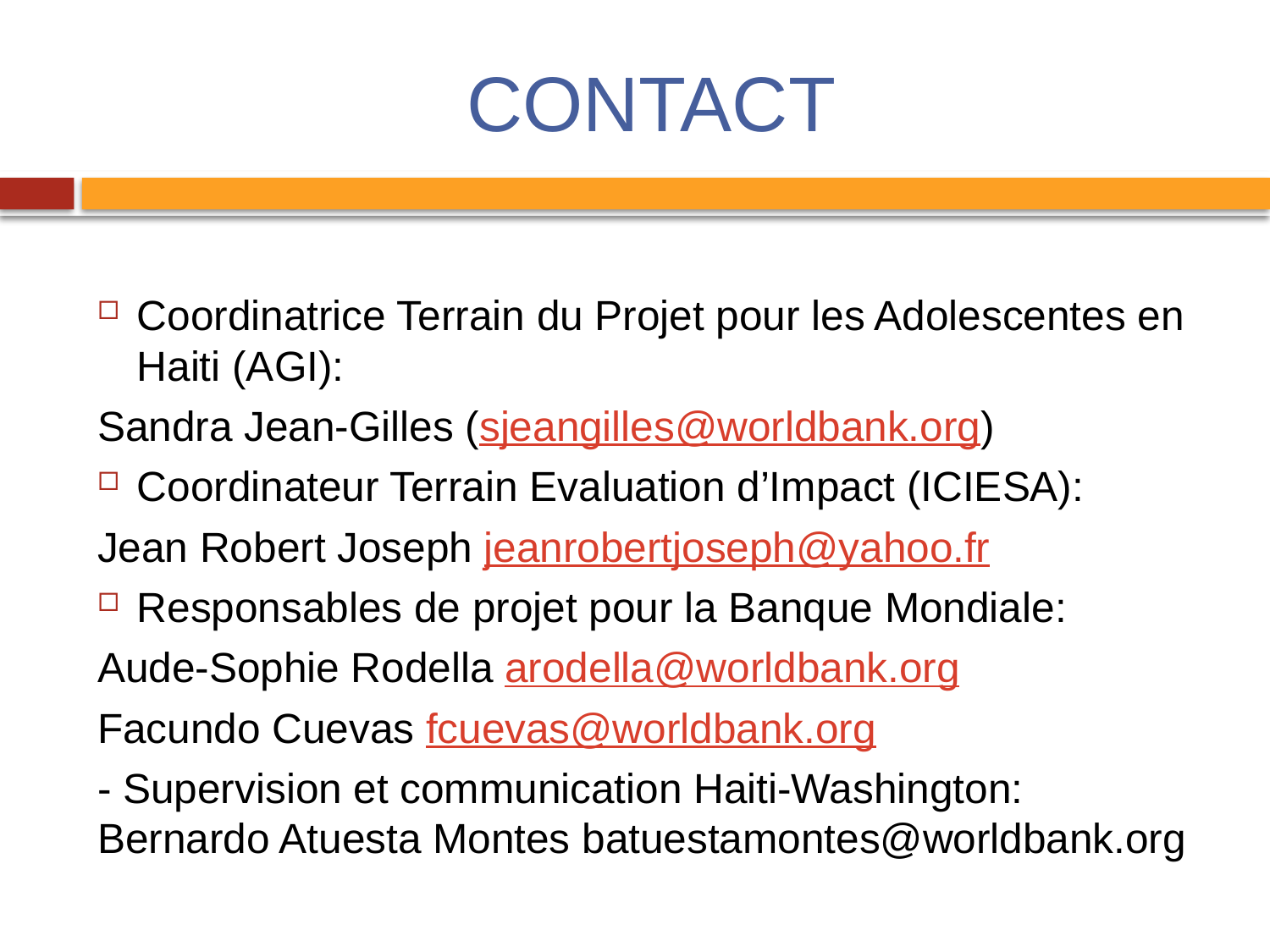

# CONTACT

Coordinatrice Terrain du Projet pour les Adolescentes en Haiti (AGI):
Sandra Jean-Gilles (sjeangilles@worldbank.org)
Coordinateur Terrain Evaluation d’Impact (ICIESA):
Jean Robert Joseph jeanrobertjoseph@yahoo.fr
Responsables de projet pour la Banque Mondiale:
Aude-Sophie Rodella arodella@worldbank.org
Facundo Cuevas fcuevas@worldbank.org
- Supervision et communication Haiti-Washington: Bernardo Atuesta Montes batuestamontes@worldbank.org